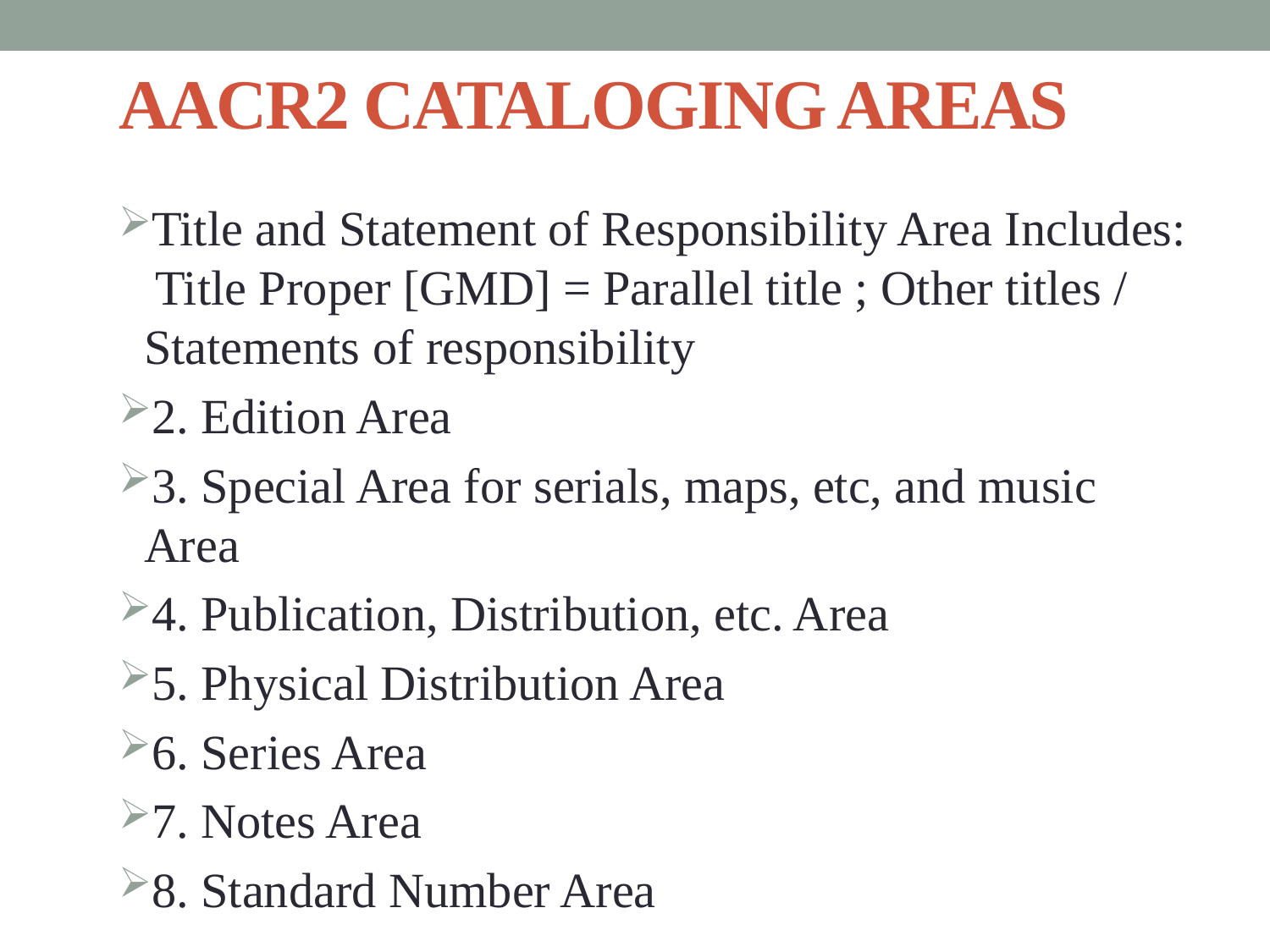

# AACR2 CATALOGING AREAS
Title and Statement of Responsibility Area Includes:  Title Proper [GMD] = Parallel title ; Other titles / Statements of responsibility
2. Edition Area
3. Special Area for serials, maps, etc, and music Area
4. Publication, Distribution, etc. Area
5. Physical Distribution Area
6. Series Area
7. Notes Area
8. Standard Number Area